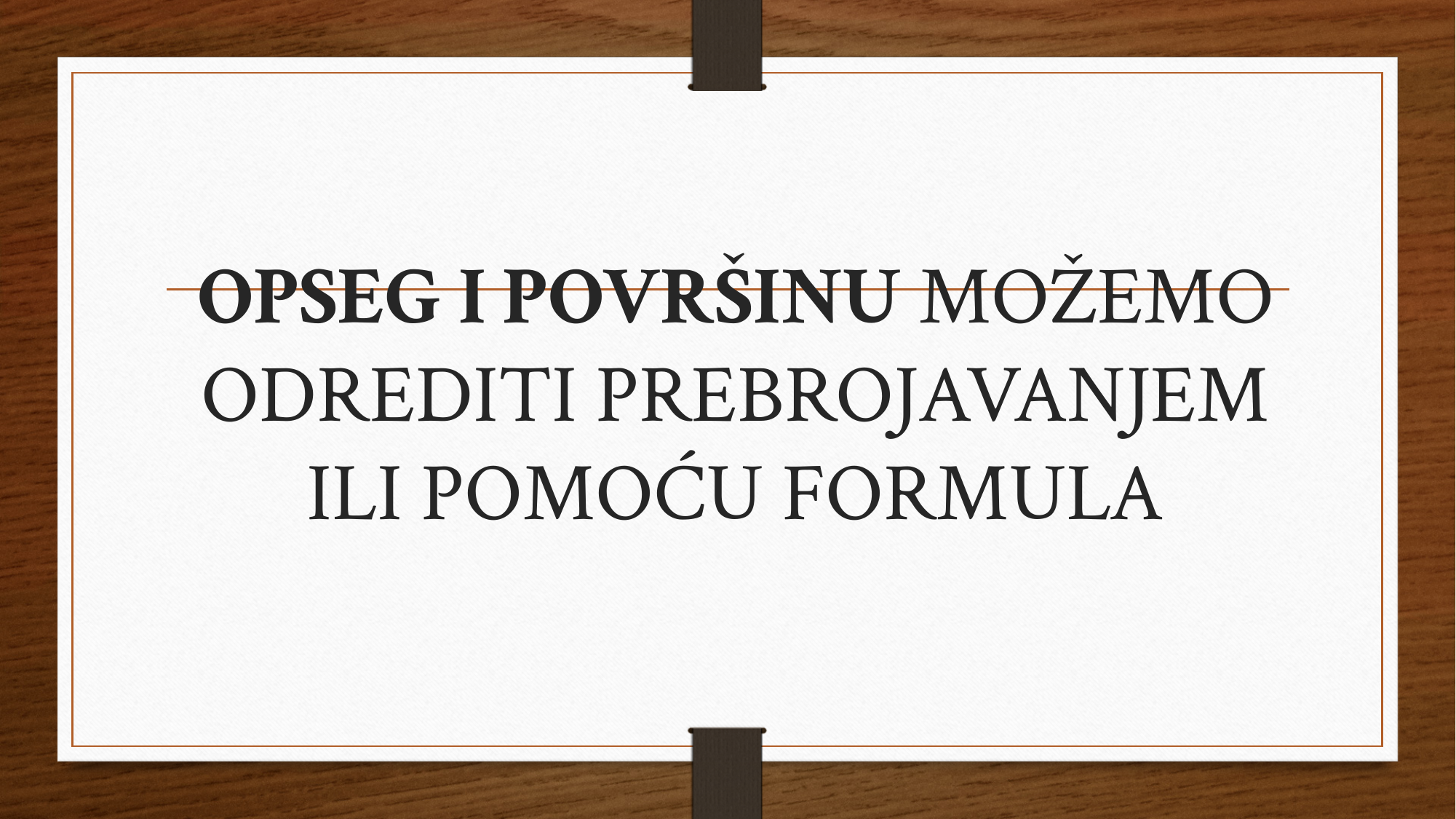

# OPSEG I POVRŠINU MOŽEMO ODREDITI PREBROJAVANJEM ILI POMOĆU FORMULA